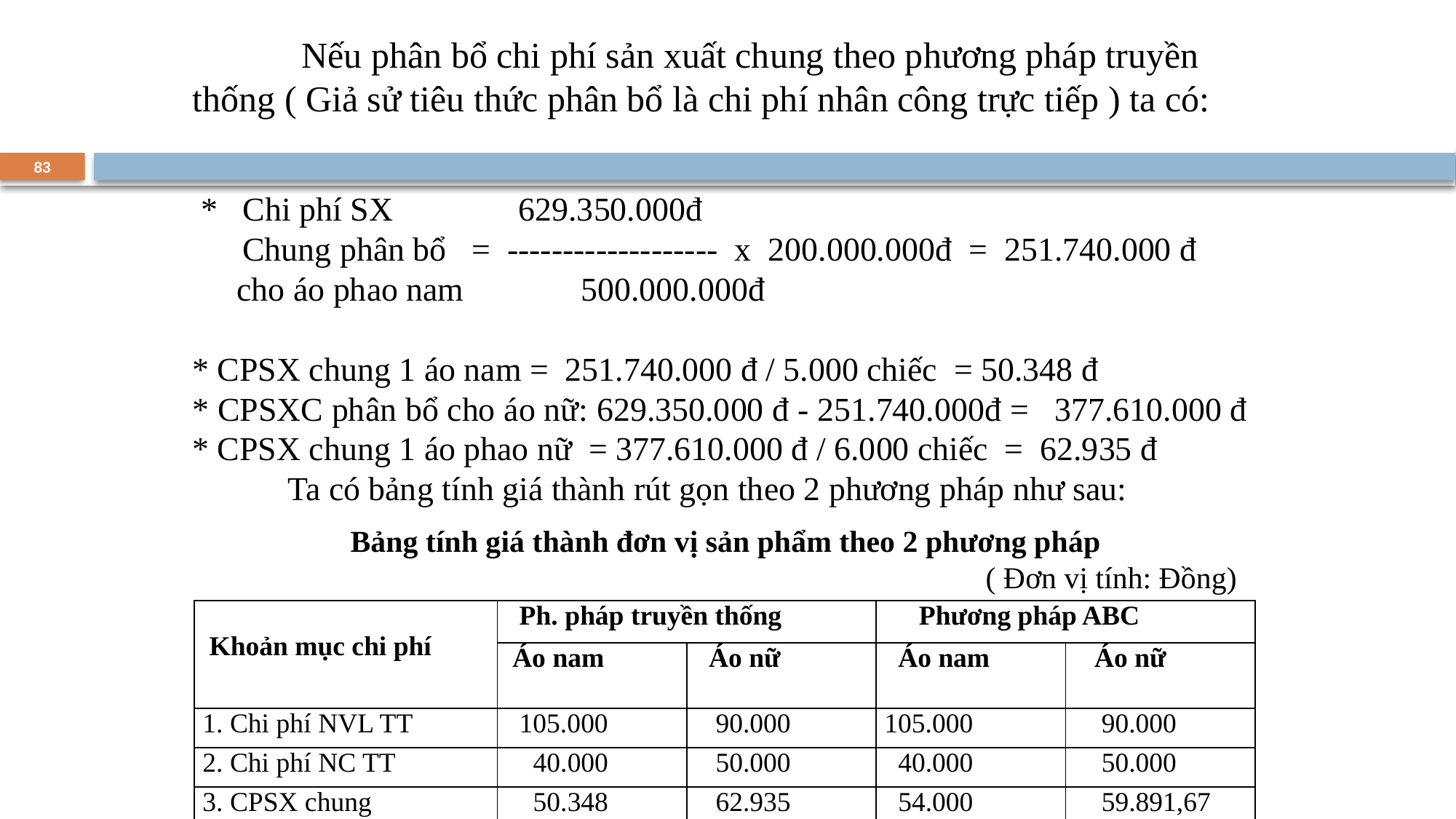

Nếu phân bổ chi phí sản xuất chung theo phương pháp truyền thống ( Giả sử tiêu thức phân bổ là chi phí nhân công trực tiếp ) ta có:
83
 *   Chi phí SX               629.350.000đ
Chung phân bổ   =  -------------------  x  200.000.000đ  =  251.740.000 đ
cho áo phao nam              500.000.000đ

* CPSX chung 1 áo nam =  251.740.000 đ / 5.000 chiếc  = 50.348 đ
* CPSXC phân bổ cho áo nữ: 629.350.000 đ - 251.740.000đ =   377.610.000 đ * CPSX chung 1 áo phao nữ  = 377.610.000 đ / 6.000 chiếc  =  62.935 đ
        Ta có bảng tính giá thành rút gọn theo 2 phương pháp như sau:
Bảng tính giá thành đơn vị sản phẩm theo 2 phương pháp
                                                                                        	( Đơn vị tính: Đồng)
| Khoản mục chi phí | Ph. pháp truyền thống |  | Phương pháp ABC |  |
| --- | --- | --- | --- | --- |
|  | Áo nam | Áo nữ | Áo nam | Áo nữ |
| 1. Chi phí NVL TT | 105.000 | 90.000 | 105.000 | 90.000 |
| 2. Chi phí NC TT | 40.000 | 50.000 | 40.000 | 50.000 |
| 3. CPSX chung | 50.348 | 62.935 | 54.000 | 59.891,67 |
| Cộng | 195.348 | 202.935 | 199.000 | 199.891.67 |